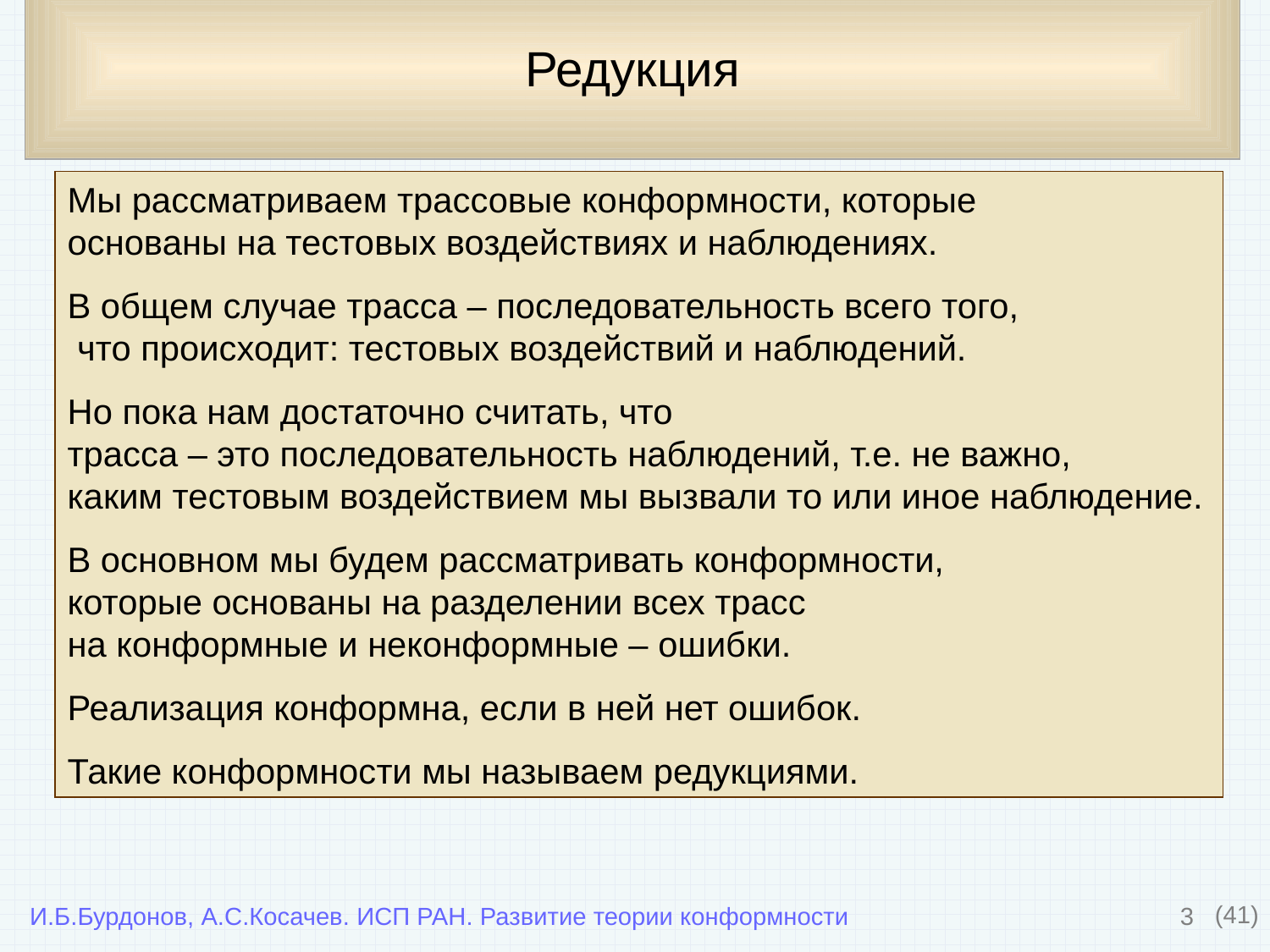

# Редукция
Мы рассматриваем трассовые конформности, которые
основаны на тестовых воздействиях и наблюдениях.
В общем случае трасса – последовательность всего того,
 что происходит: тестовых воздействий и наблюдений.
Но пока нам достаточно считать, что
трасса – это последовательность наблюдений, т.е. не важно,
каким тестовым воздействием мы вызвали то или иное наблюдение.
В основном мы будем рассматривать конформности,
которые основаны на разделении всех трасс
на конформные и неконформные – ошибки.
Реализация конформна, если в ней нет ошибок.
Такие конформности мы называем редукциями.
3
(41)
И.Б.Бурдонов, А.С.Косачев. ИСП РАН. Развитие теории конформности